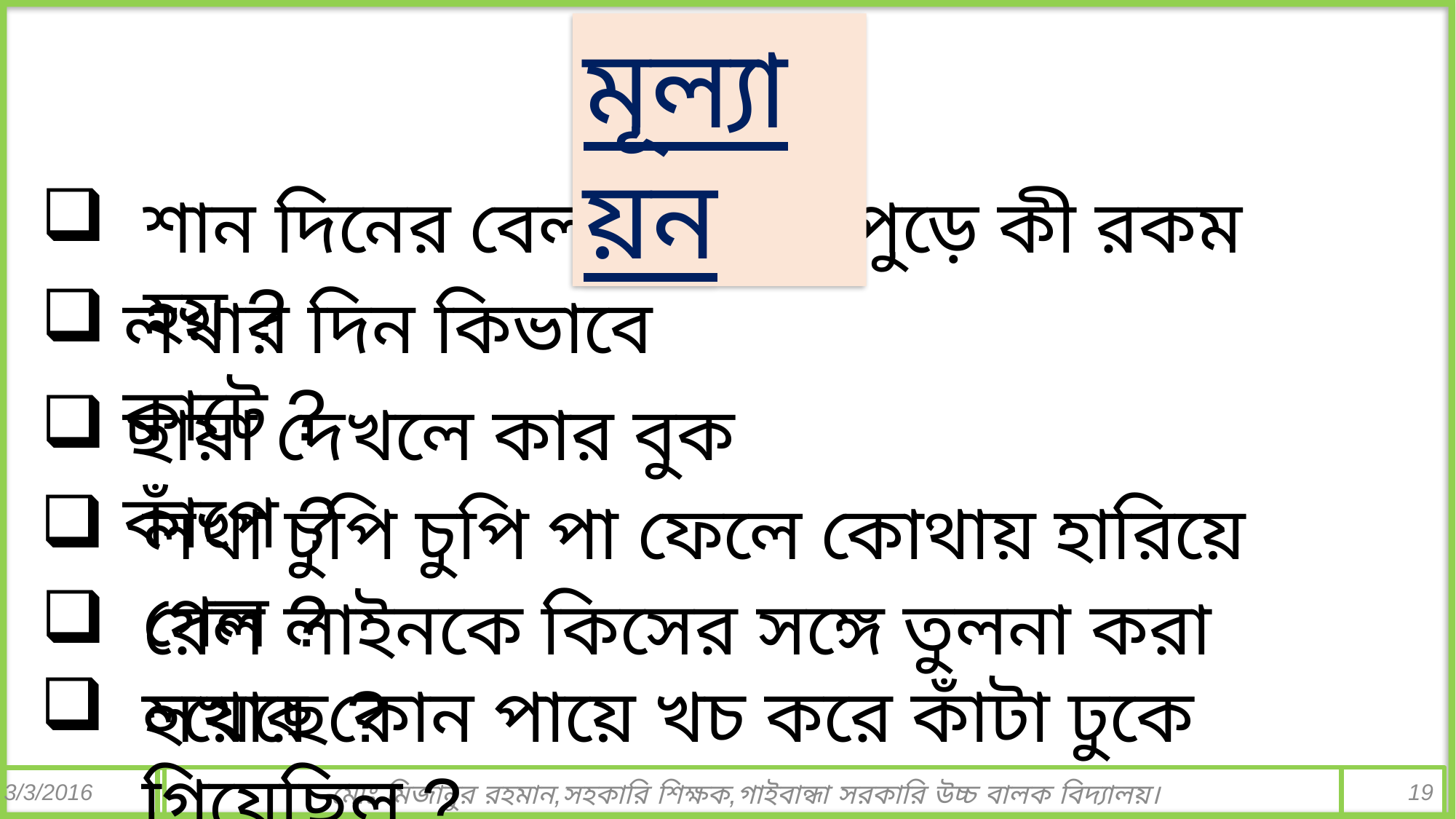

মূল্যায়ন
শান দিনের বেলায় রোদে পুড়ে কী রকম হয় ?
লখার দিন কিভাবে কাটে ?
ছায়া দেখলে কার বুক কাঁপে ?
লখা চুপি চুপি পা ফেলে কোথায় হারিয়ে গেল ?
রেল লাইনকে কিসের সঙ্গে তুলনা করা হয়েছে ?
লখার কোন পায়ে খচ করে কাঁটা ঢুকে গিয়েছিল ?
মোঃ মিজানুর রহমান,সহকারি শিক্ষক,গাইবান্ধা সরকারি উচ্চ বালক বিদ্যালয়।
19
3/3/2016